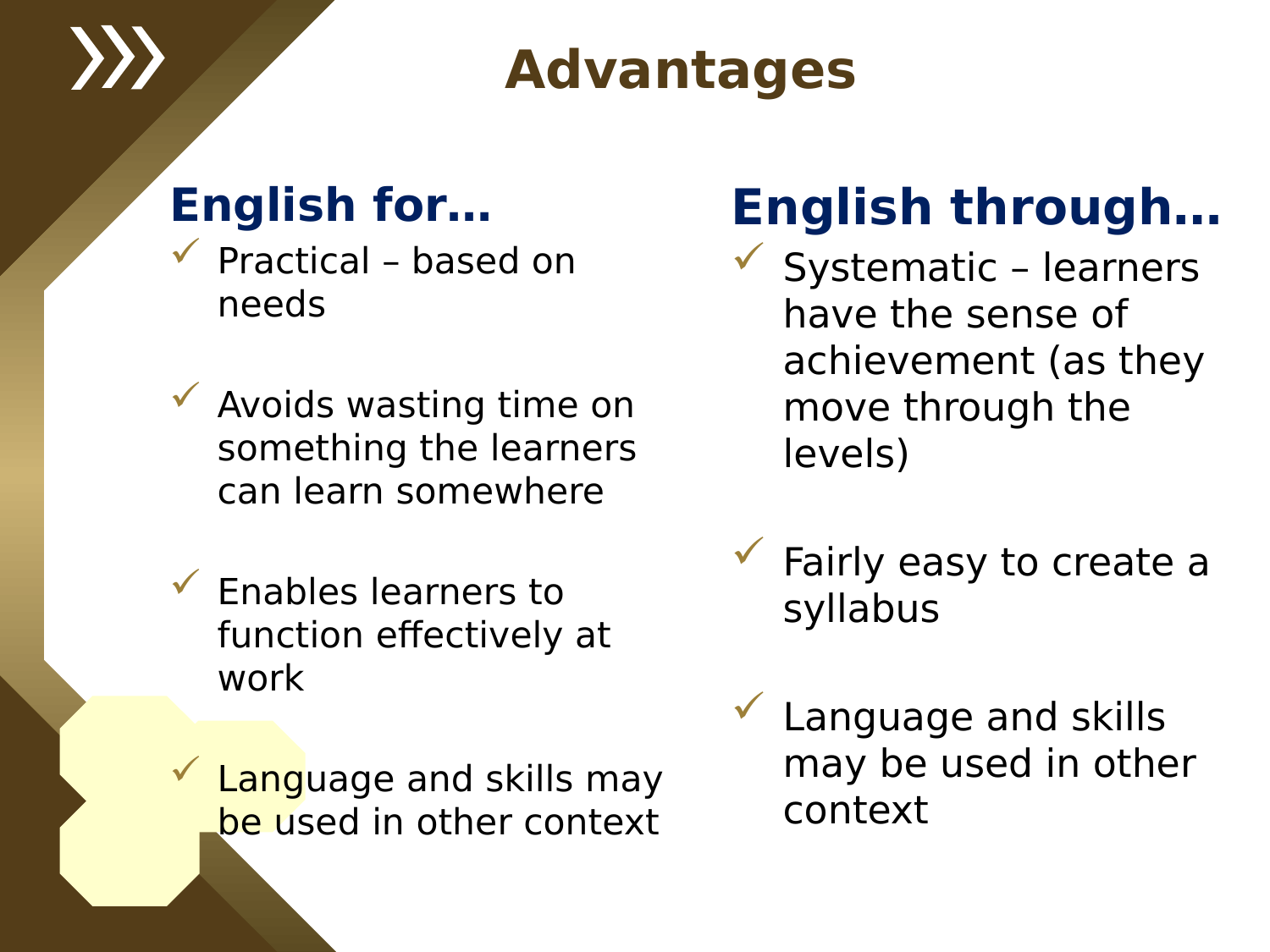

# Advantages
English for…
Practical – based on needs

Avoids wasting time on something the learners can learn somewhere

Enables learners to function effectively at work

Language and skills may be used in other context
English through…
Systematic – learners have the sense of achievement (as they move through the levels)

Fairly easy to create a syllabus

Language and skills may be used in other context